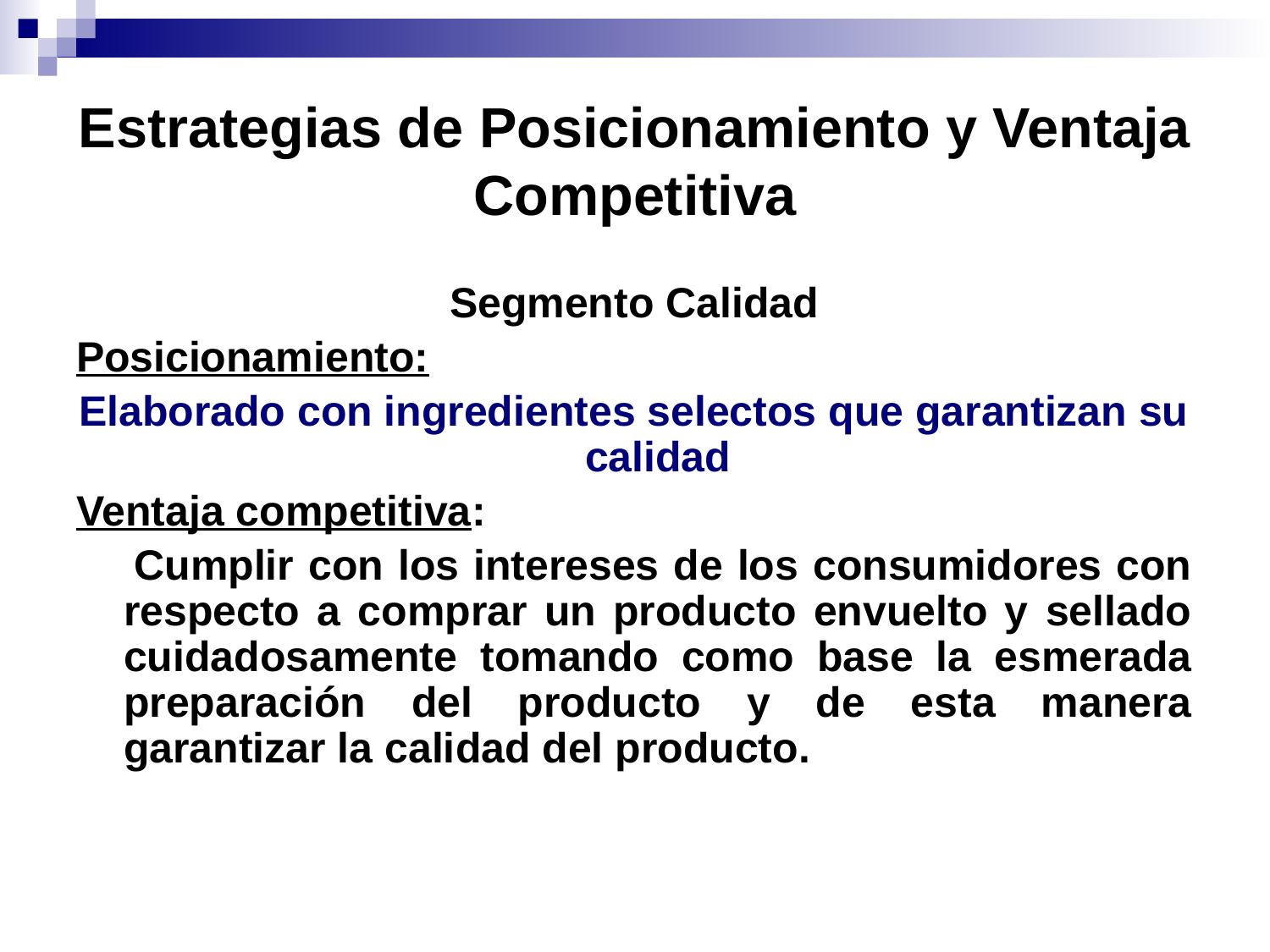

# Estrategias de Posicionamiento y Ventaja Competitiva
Segmento Calidad
Posicionamiento:
Elaborado con ingredientes selectos que garantizan su calidad
Ventaja competitiva:
    Cumplir con los intereses de los consumidores con respecto a comprar un producto envuelto y sellado cuidadosamente tomando como base la esmerada preparación del producto y de esta manera garantizar la calidad del producto.